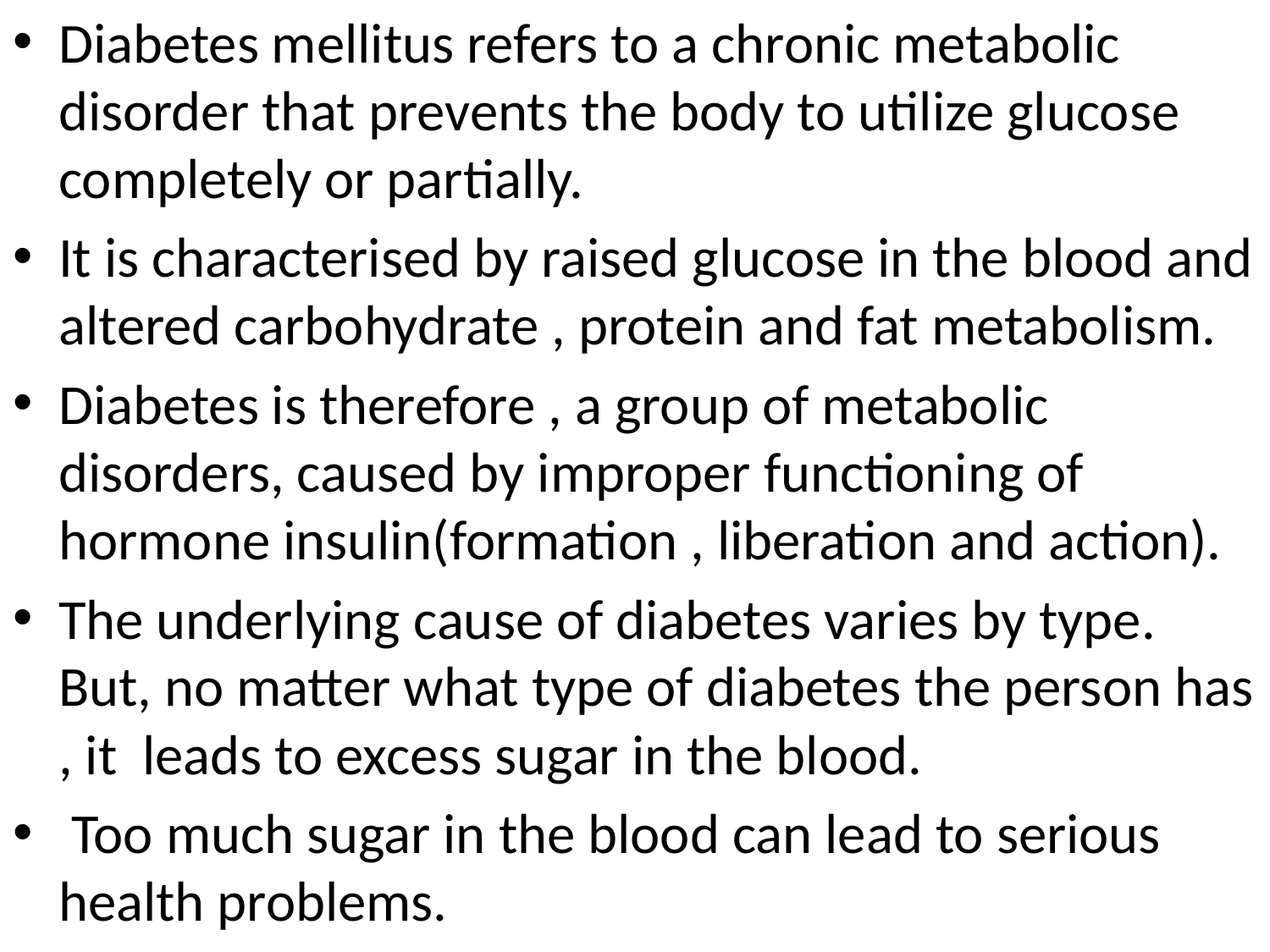

Diabetes mellitus refers to a chronic metabolic disorder that prevents the body to utilize glucose completely or partially.
It is characterised by raised glucose in the blood and altered carbohydrate , protein and fat metabolism.
Diabetes is therefore , a group of metabolic disorders, caused by improper functioning of hormone insulin(formation , liberation and action).
The underlying cause of diabetes varies by type. But, no matter what type of diabetes the person has , it  leads to excess sugar in the blood.
 Too much sugar in the blood can lead to serious health problems.